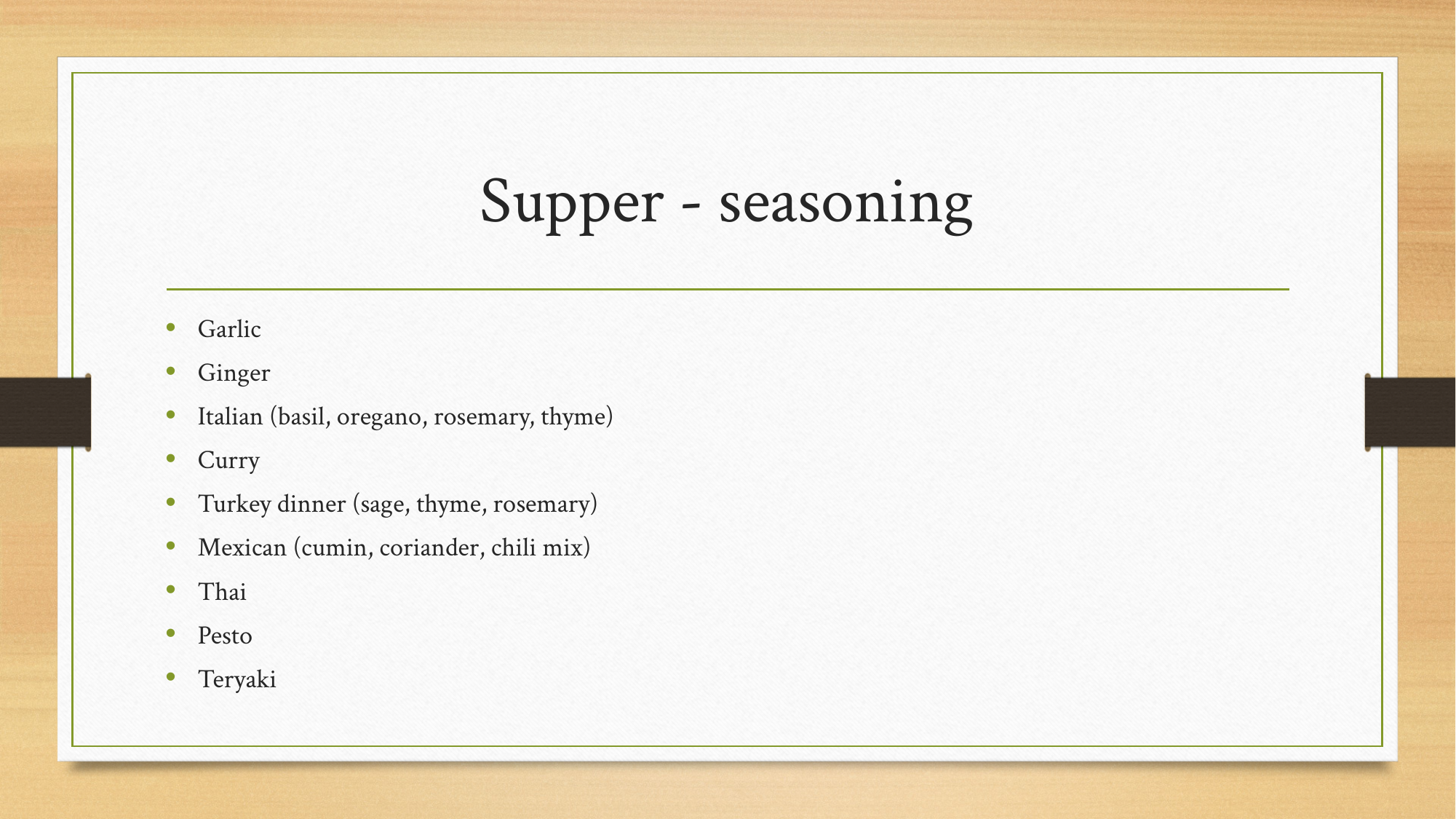

# Supper - seasoning
Garlic
Ginger
Italian (basil, oregano, rosemary, thyme)
Curry
Turkey dinner (sage, thyme, rosemary)
Mexican (cumin, coriander, chili mix)
Thai
Pesto
Teryaki